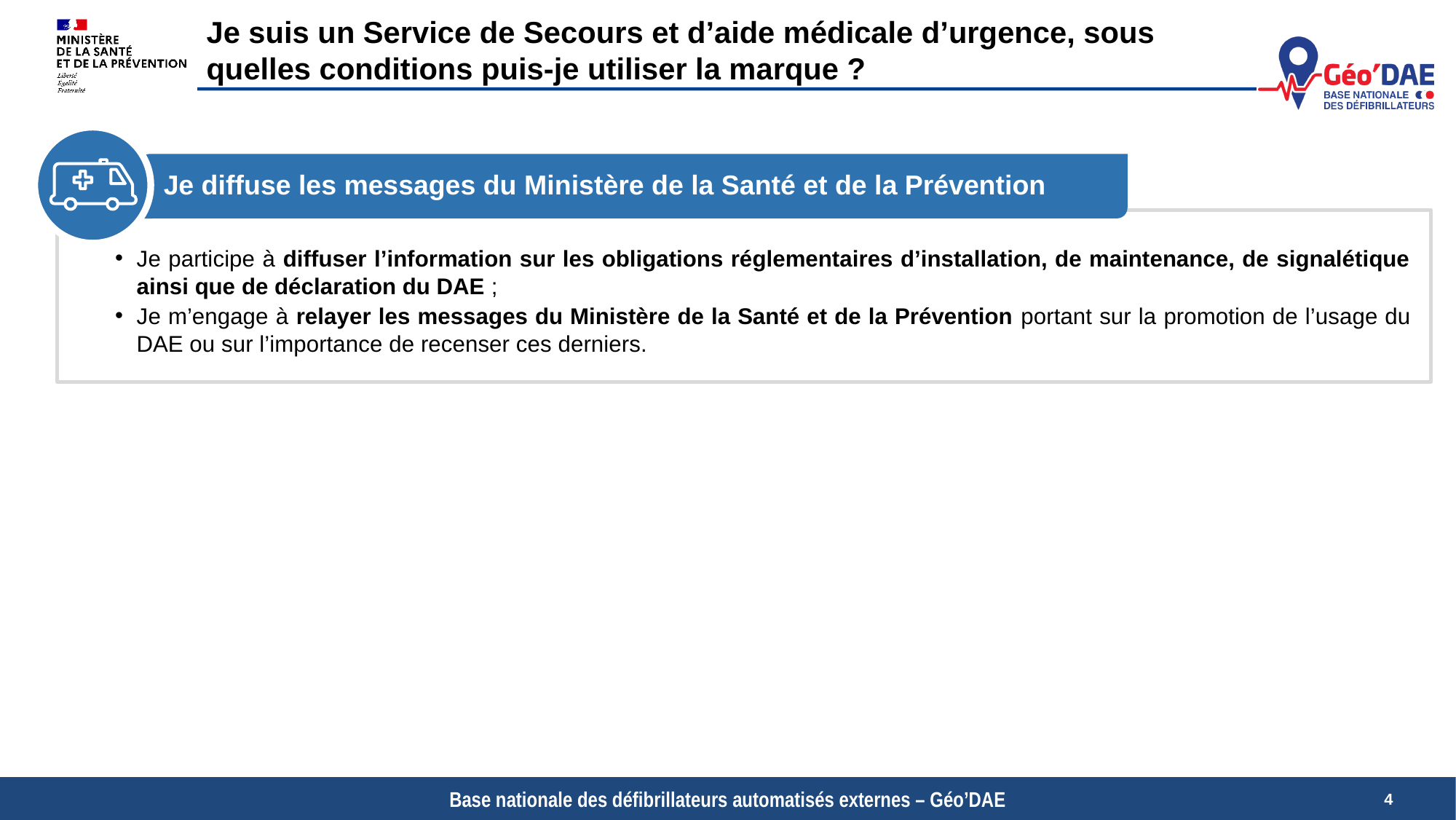

Je suis un Service de Secours et d’aide médicale d’urgence, sous quelles conditions puis-je utiliser la marque ?

Je diffuse les messages du Ministère de la Santé et de la Prévention

Je participe à diffuser l’information sur les obligations réglementaires d’installation, de maintenance, de signalétique ainsi que de déclaration du DAE ;
Je m’engage à relayer les messages du Ministère de la Santé et de la Prévention portant sur la promotion de l’usage du DAE ou sur l’importance de recenser ces derniers.
4